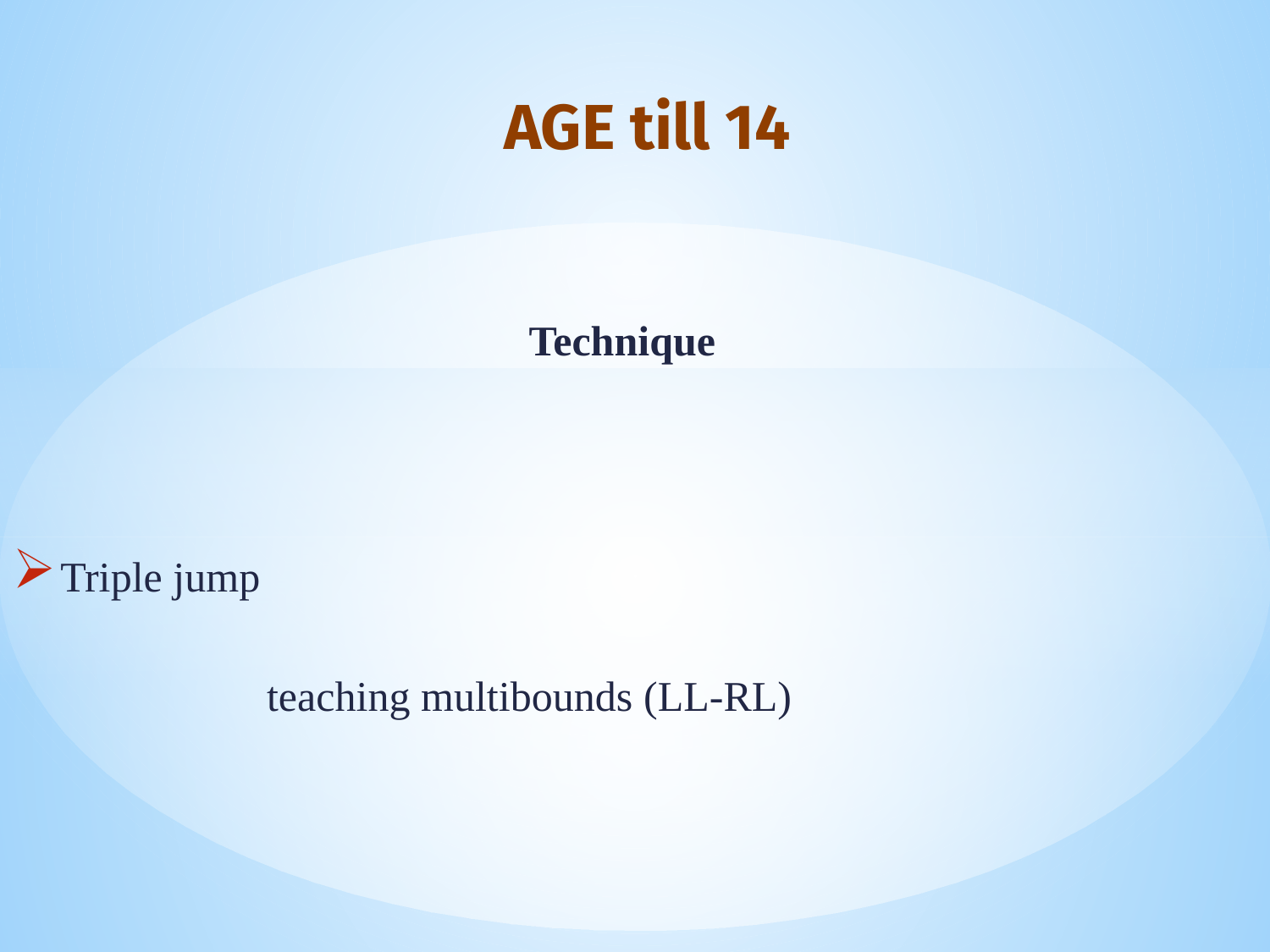

# AGE till 14

Technique

Triple jump

	 	teaching multibounds (LL-RL)